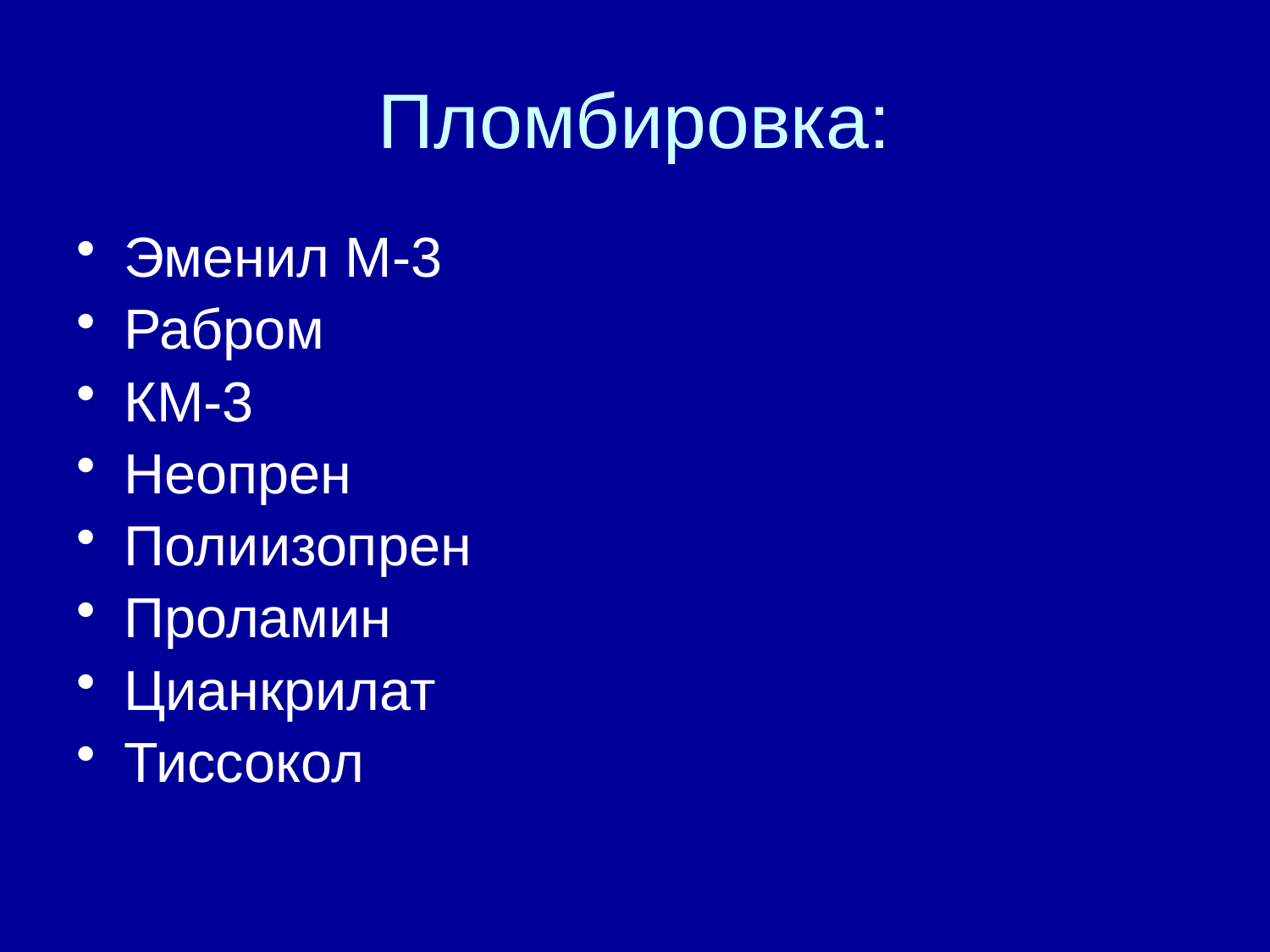

# Пломбировка:
Эменил М-3
Рабром
КМ-3
Неопрен
Полиизопрен
Проламин
Цианкрилат
Тиссокол